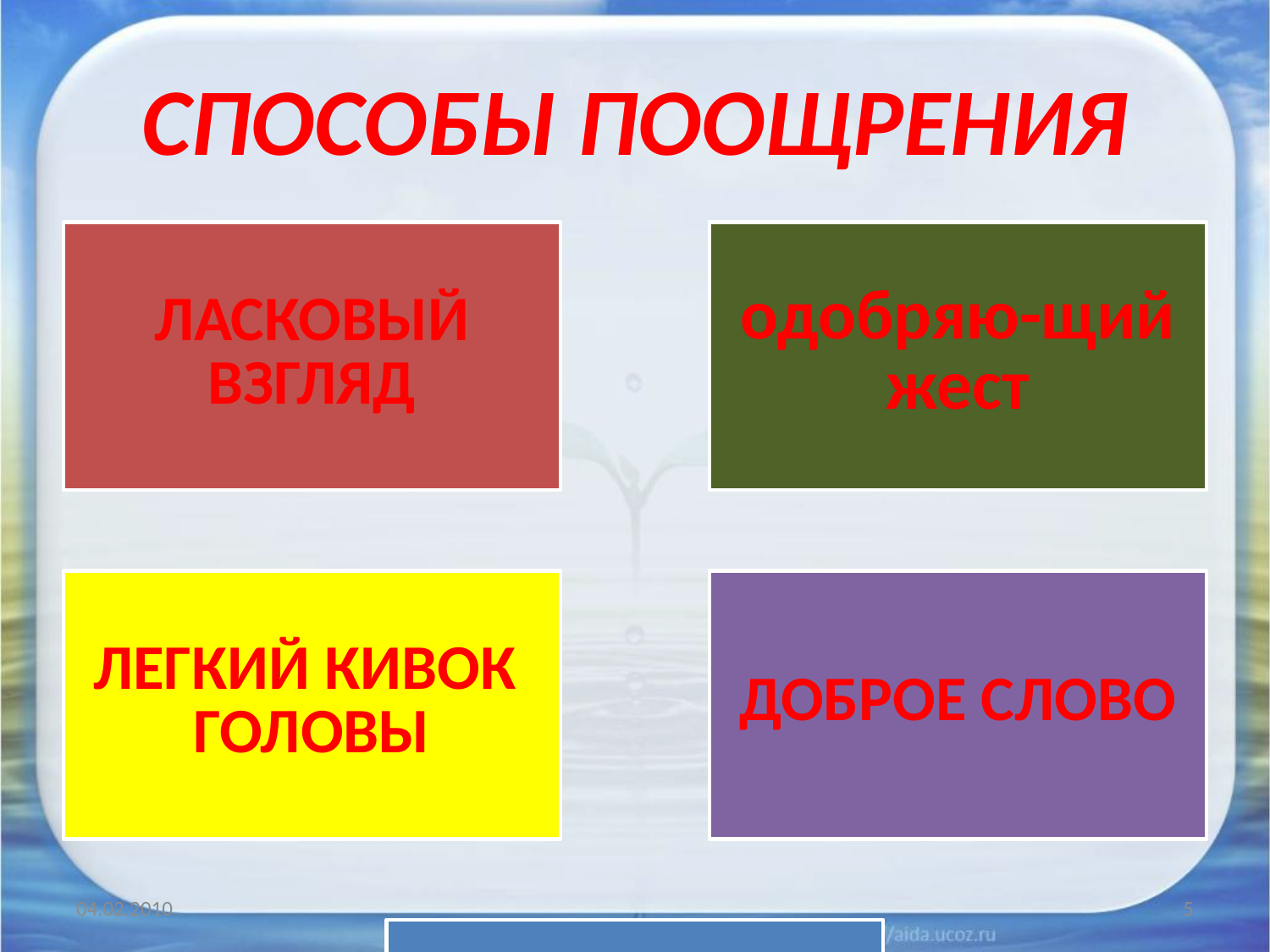

# СПОСОБЫ ПООЩРЕНИЯ
одобряю-щий жест
ЛЕГКИЙ КИВОК
ГОЛОВЫ
ДОБРОЕ СЛОВО
ЛАСКОВЫЙ
ВЗГЛЯД

04.02.2010
5